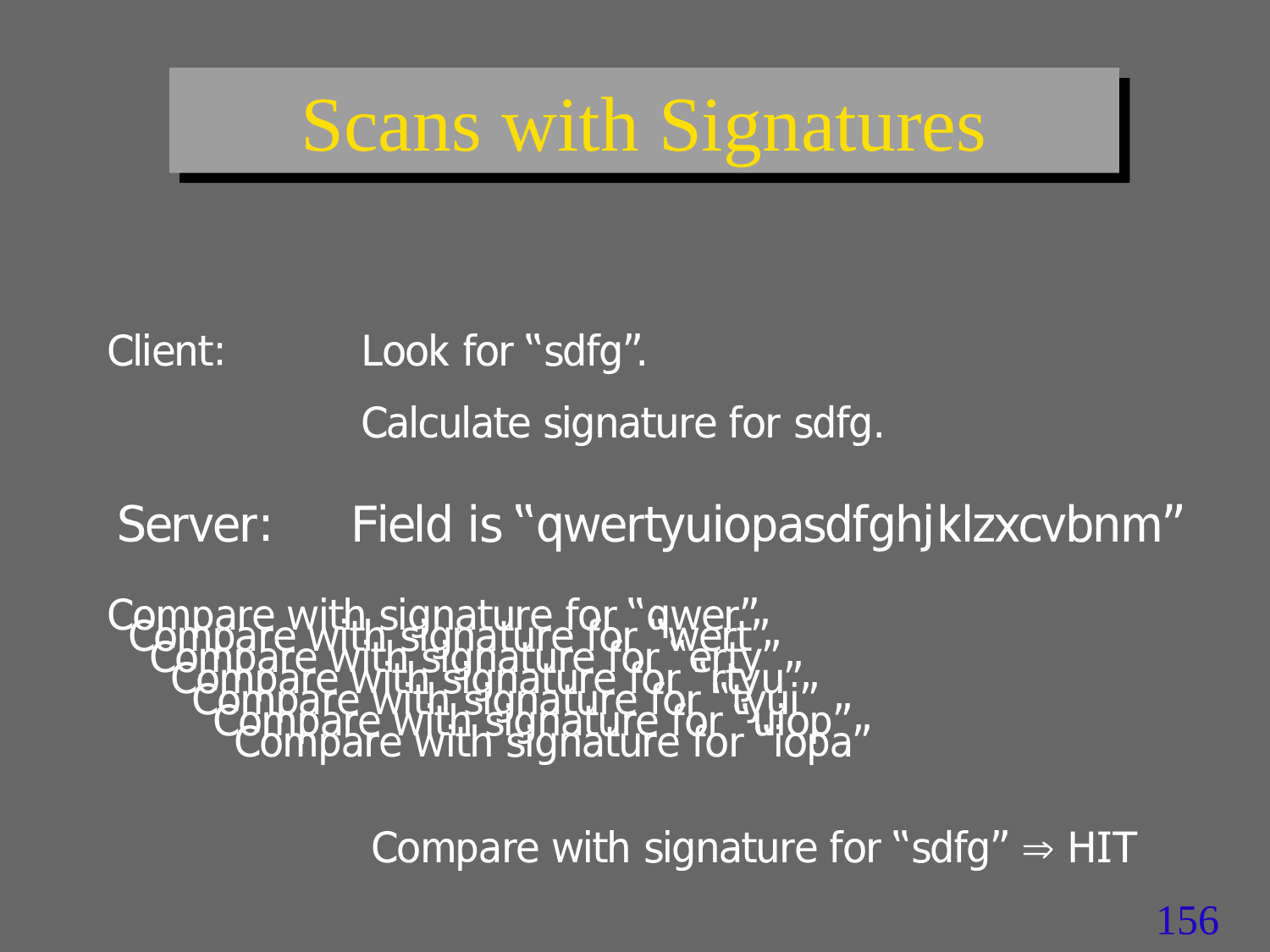

# Scans with Signatures
Client: 	Look for “sdfg”.
		Calculate signature for sdfg.
Server:     Field is “qwertyuiopasdfghjklzxcvbnm”
Compare with signature for “qwer”
Compare with signature for “wert”
Compare with signature for “erty”
Compare with signature for “rtyu”
Compare with signature for “tyui”
Compare with signature for “uiop”
Compare with signature for “iopa”
Compare with signature for “sdfg” ⇒ HIT